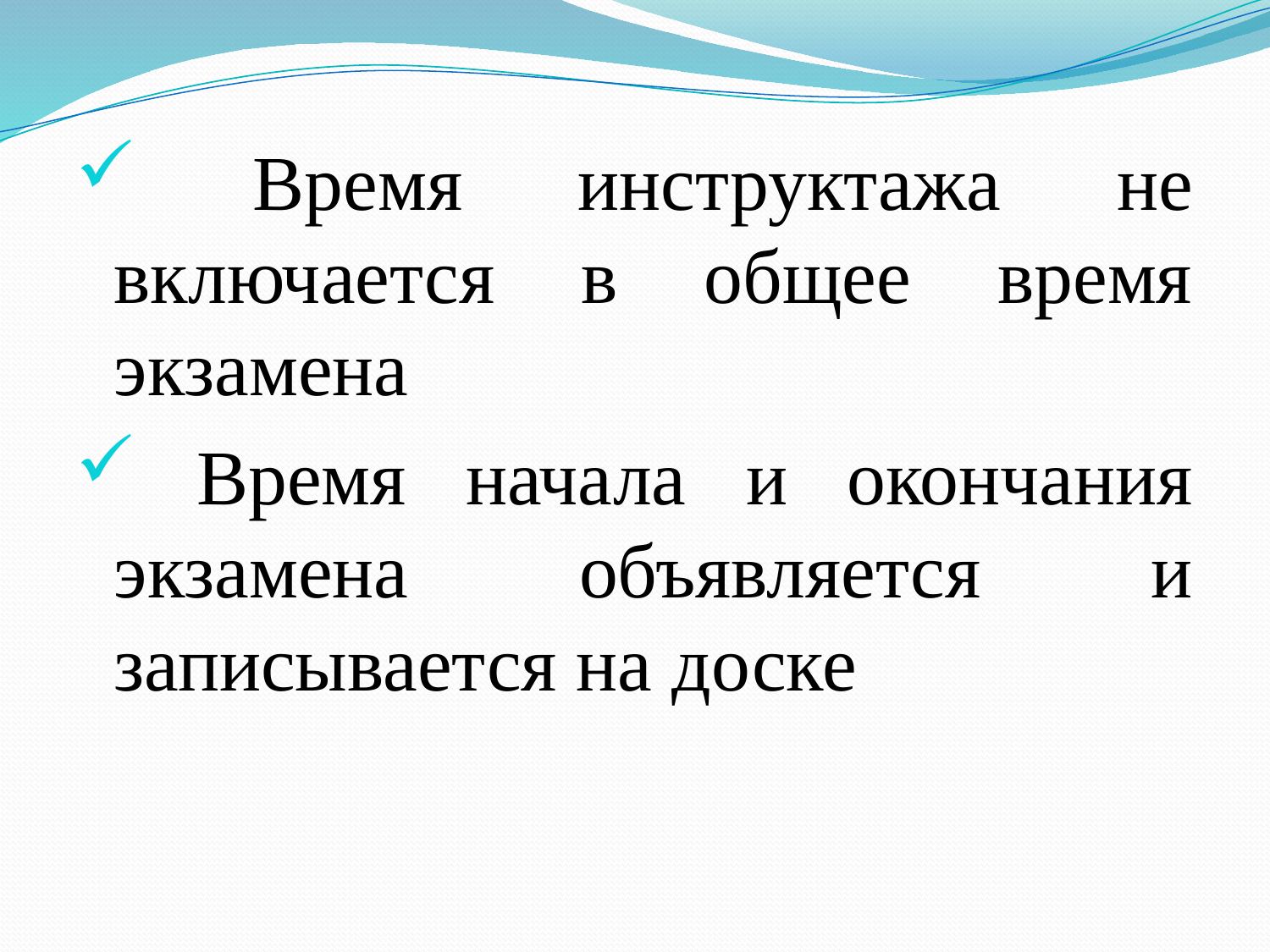

Время инструктажа не включается в общее время экзамена
 Время начала и окончания экзамена объявляется и записывается на доске